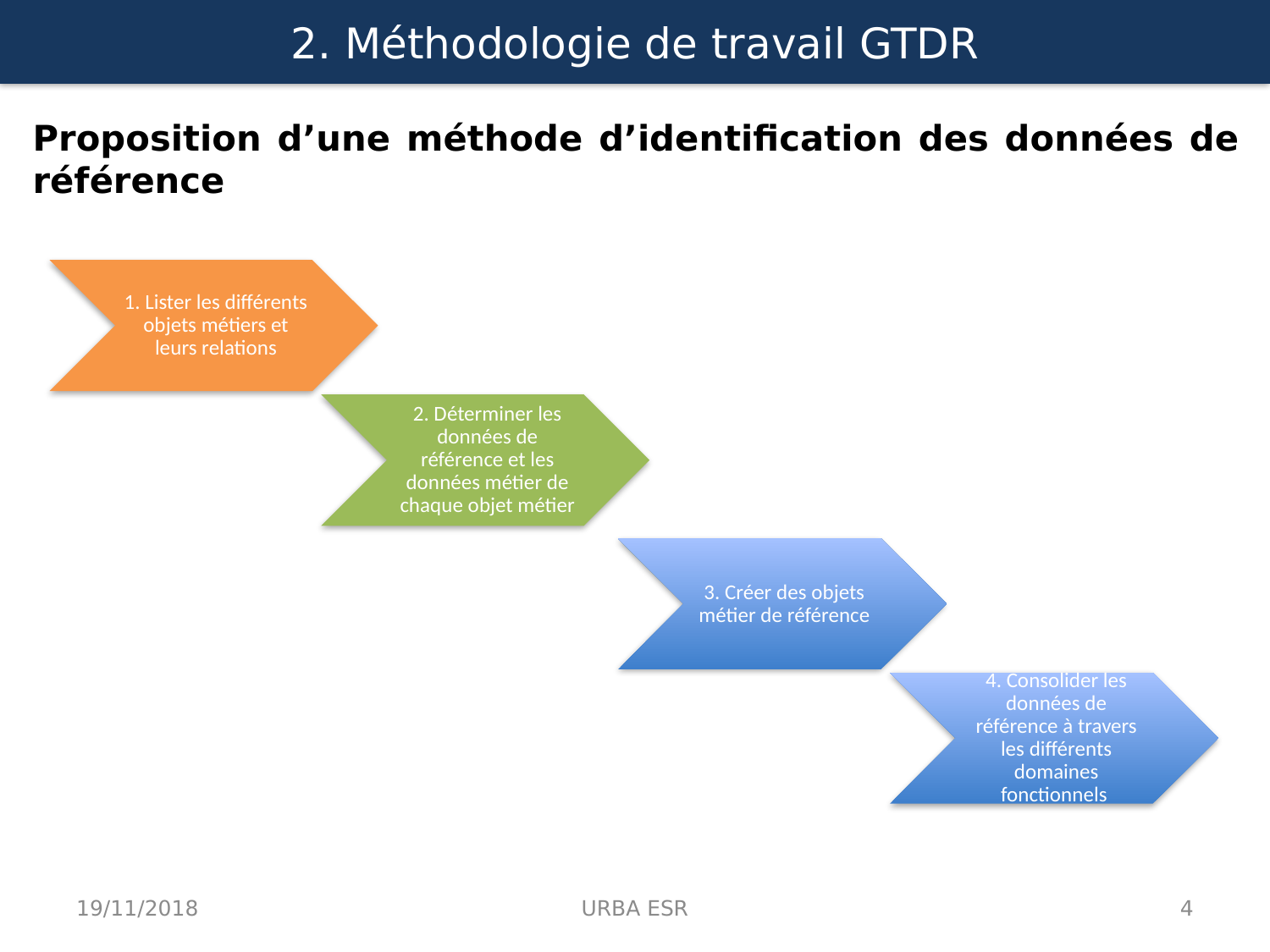

2. Méthodologie de travail GTDR
Proposition d’une méthode d’identification des données de référence
1. Lister les différents objets métiers et leurs relations
2. Déterminer les données de référence et les données métier de chaque objet métier
3. Créer des objets métier de référence
4. Consolider les données de référence à travers les différents domaines fonctionnels
19/11/2018
URBA ESR
4